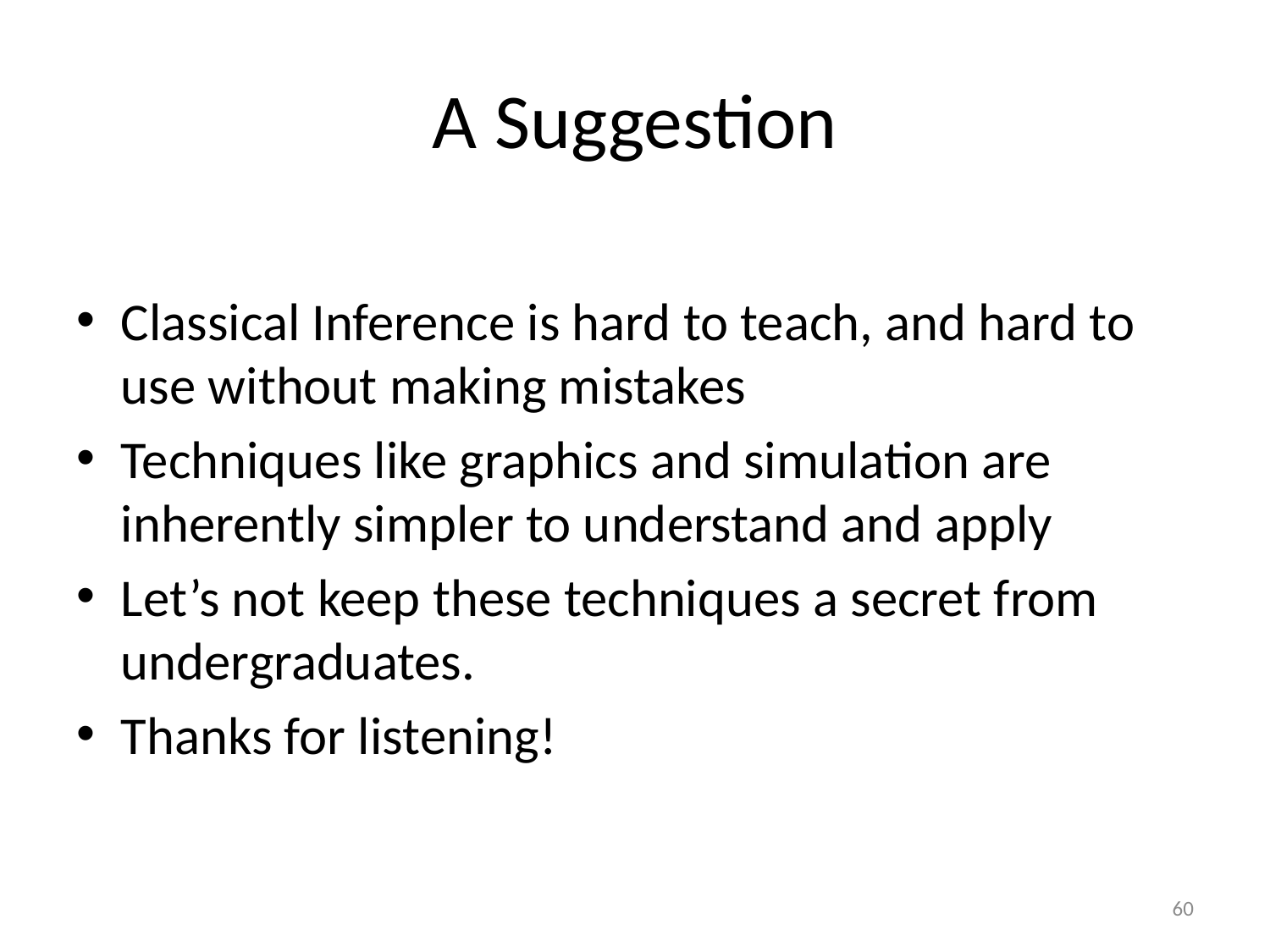

# A Suggestion
Classical Inference is hard to teach, and hard to use without making mistakes
Techniques like graphics and simulation are inherently simpler to understand and apply
Let’s not keep these techniques a secret from undergraduates.
Thanks for listening!
60